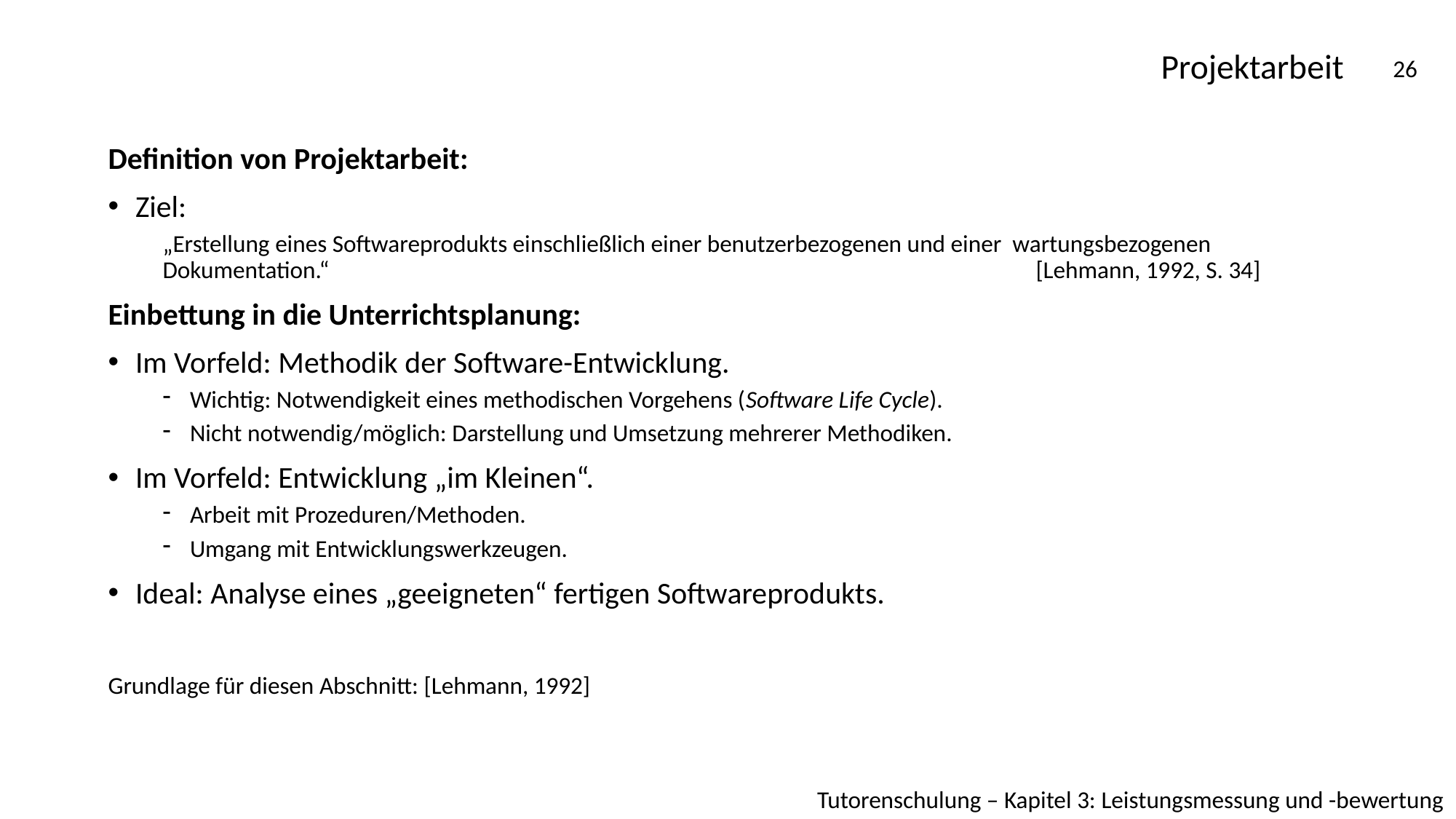

# Projektarbeit
26
Definition von Projektarbeit:
Ziel:
„Erstellung eines Softwareprodukts einschließlich einer benutzerbezogenen und einer  wartungsbezogenen Dokumentation.“ 							[Lehmann, 1992, S. 34]
Einbettung in die Unterrichtsplanung:
Im Vorfeld: Methodik der Software-Entwicklung.
Wichtig: Notwendigkeit eines methodischen Vorgehens (Software Life Cycle).
Nicht notwendig/möglich: Darstellung und Umsetzung mehrerer Methodiken.
Im Vorfeld: Entwicklung „im Kleinen“.
Arbeit mit Prozeduren/Methoden.
Umgang mit Entwicklungswerkzeugen.
Ideal: Analyse eines „geeigneten“ fertigen Softwareprodukts.

Grundlage für diesen Abschnitt: [Lehmann, 1992]